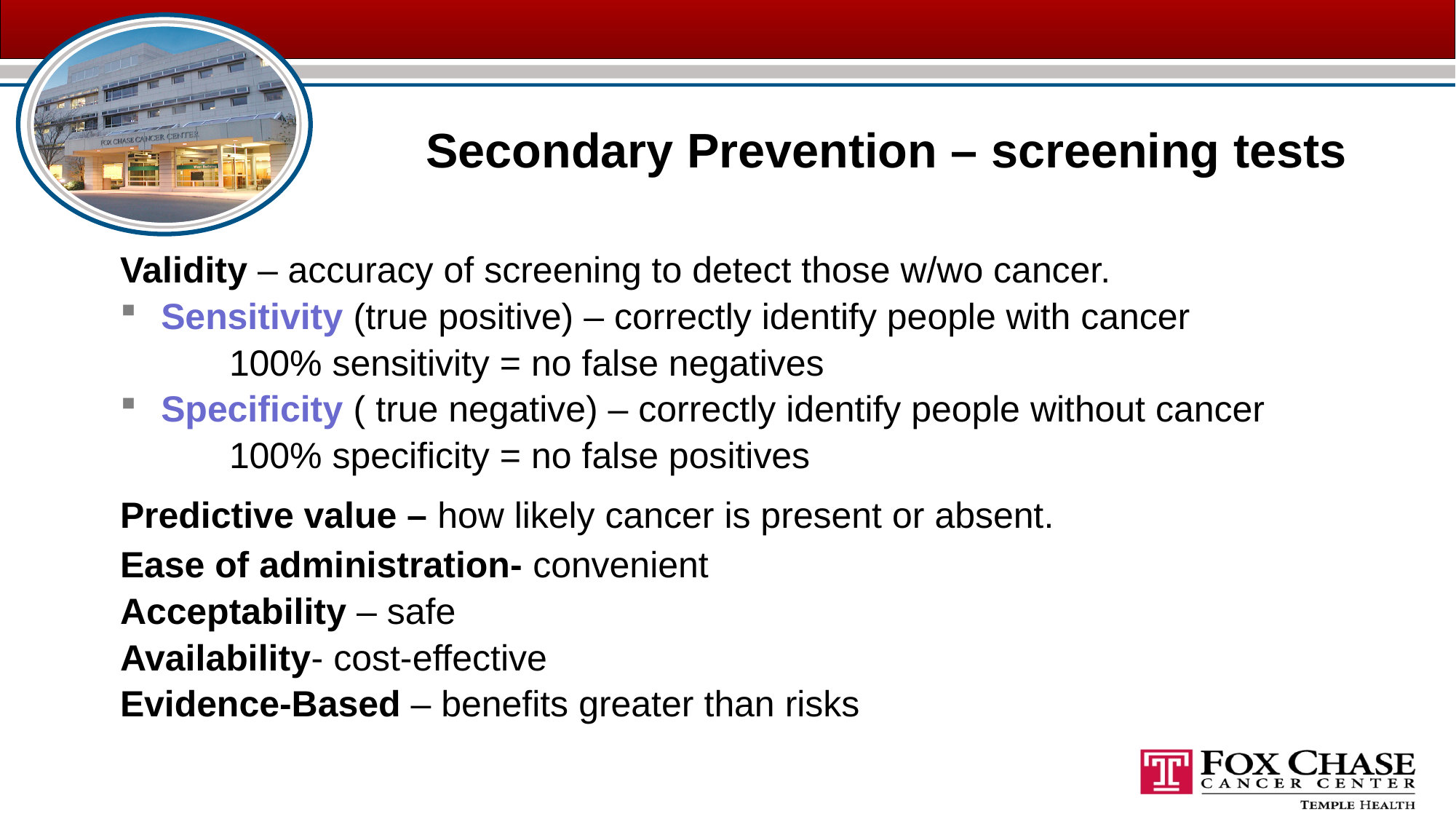

# Secondary Prevention – screening tests
Validity – accuracy of screening to detect those w/wo cancer.
Sensitivity (true positive) – correctly identify people with cancer
	100% sensitivity = no false negatives
Specificity ( true negative) – correctly identify people without cancer
	100% specificity = no false positives
Predictive value – how likely cancer is present or absent.
Ease of administration- convenient
Acceptability – safe
Availability- cost-effective
Evidence-Based – benefits greater than risks